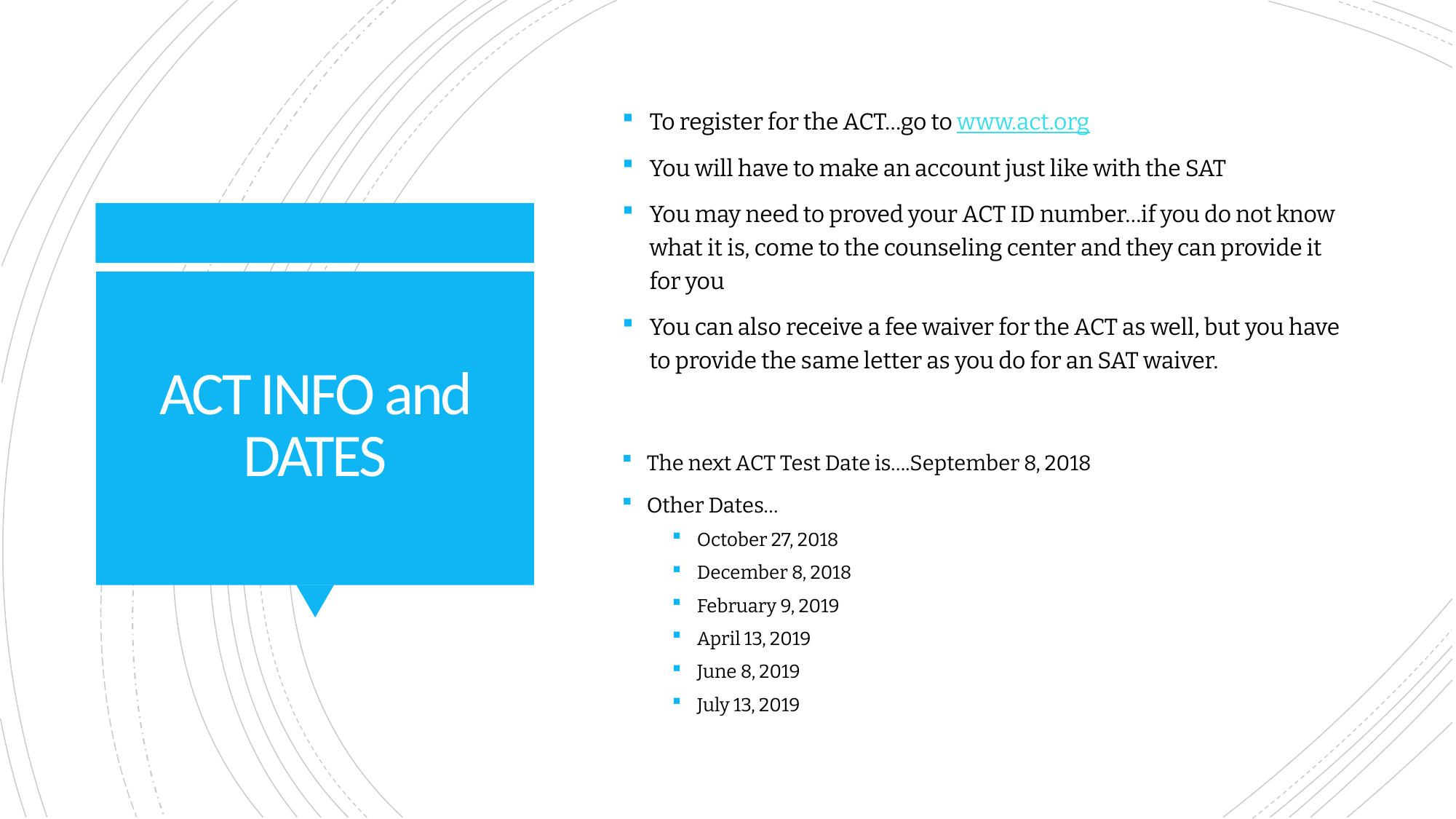

To register for the ACT…go to www.act.org
You will have to make an account just like with the SAT
You may need to proved your ACT ID number…if you do not know what it is, come to the counseling center and they can provide it for you
You can also receive a fee waiver for the ACT as well, but you have to provide the same letter as you do for an SAT waiver.
# ACT INFO and DATES
The next ACT Test Date is….September 8, 2018
Other Dates…
October 27, 2018
December 8, 2018
February 9, 2019
April 13, 2019
June 8, 2019
July 13, 2019